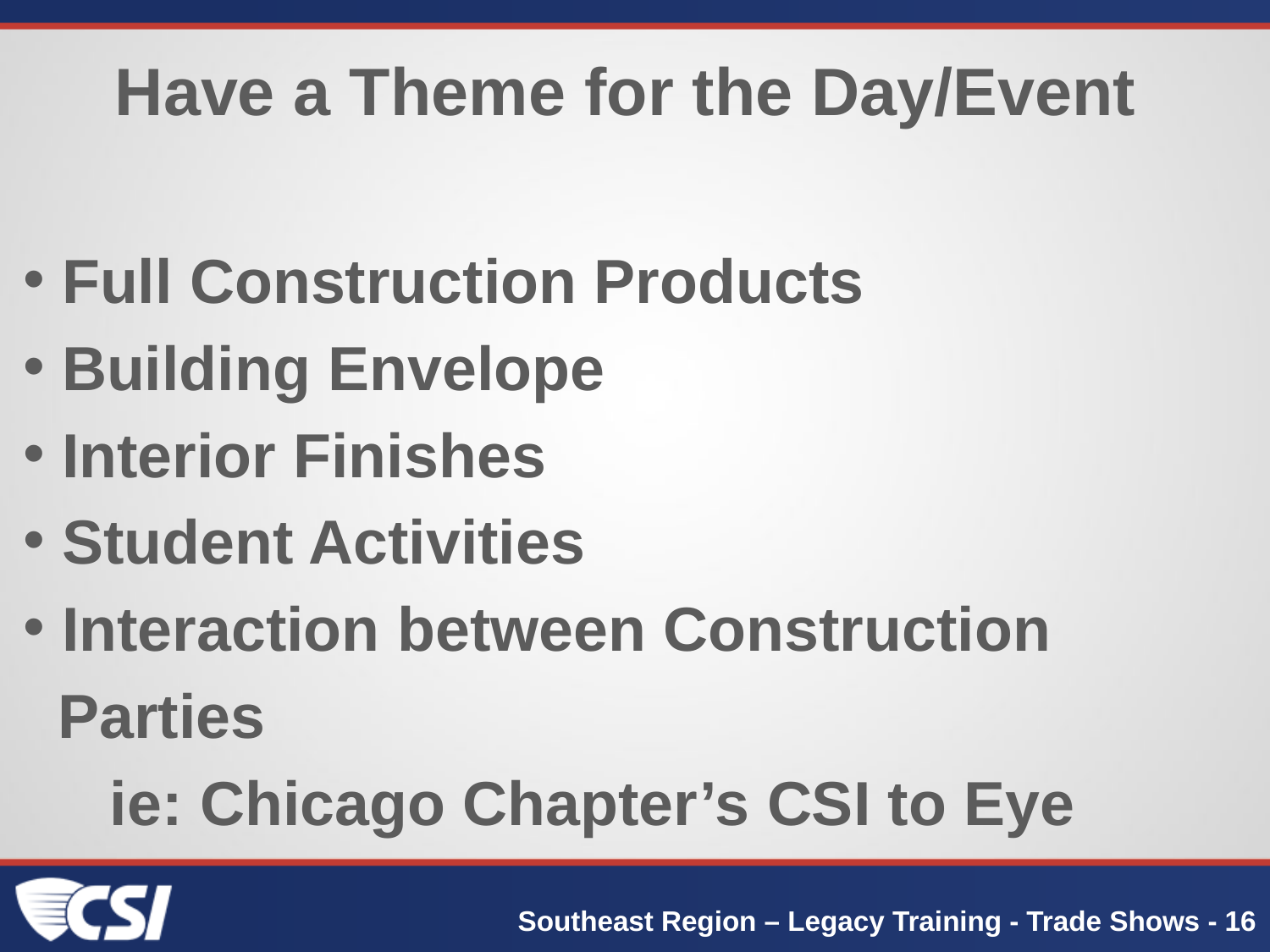

# Have a Theme for the Day/Event

 Full Construction Products
 Building Envelope
 Interior Finishes
 Student Activities
 Interaction between Construction
  Parties
     ie: Chicago Chapter’s CSI to Eye

Southeast Region – Legacy Training - Trade Shows - 16